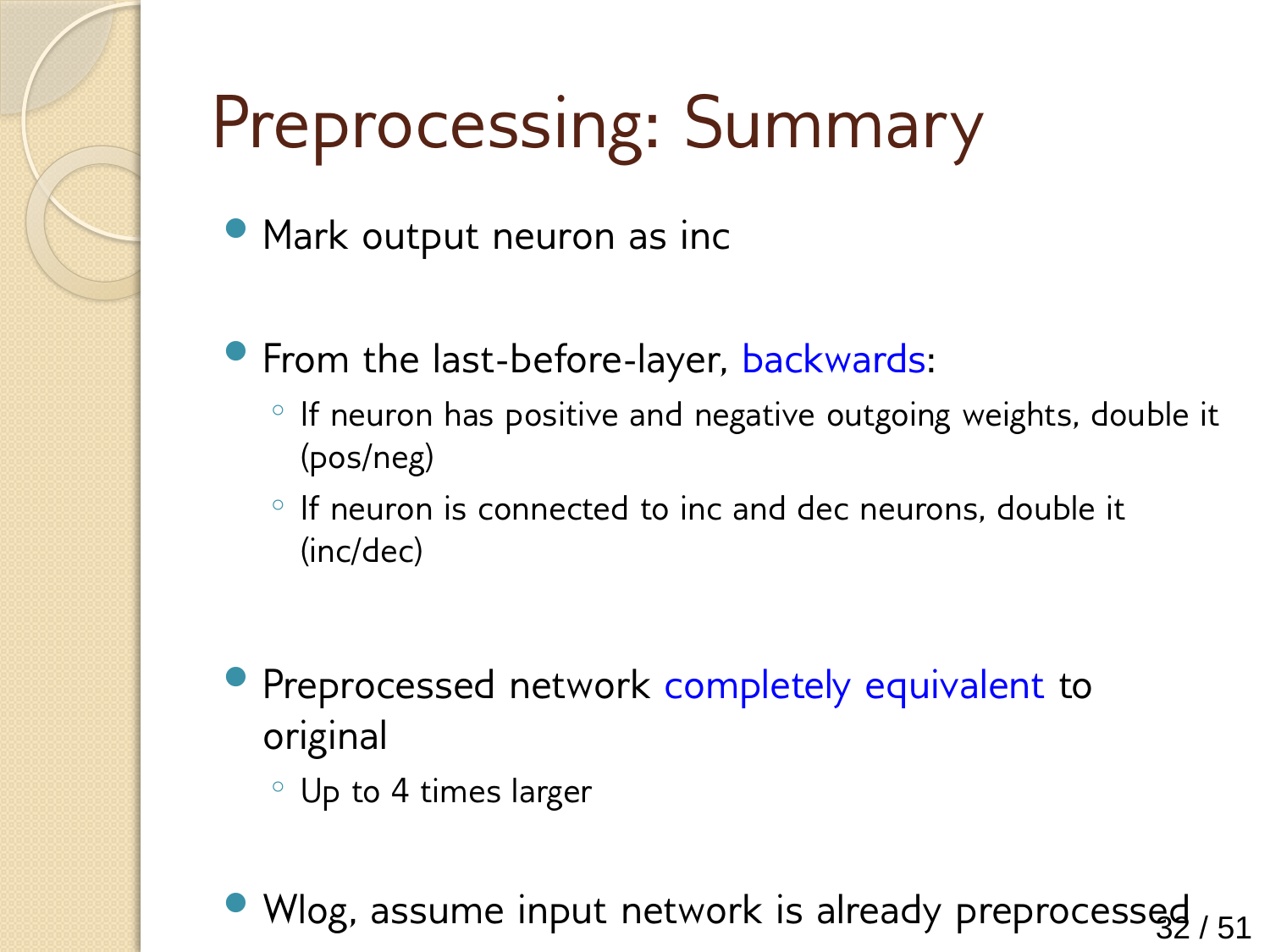

# Preprocessing: Summary
Mark output neuron as inc

From the last-before-layer, backwards:
If neuron has positive and negative outgoing weights, double it (pos/neg)
If neuron is connected to inc and dec neurons, double it (inc/dec)

Preprocessed network completely equivalent to original
Up to 4 times larger

Wlog, assume input network is already preprocessed